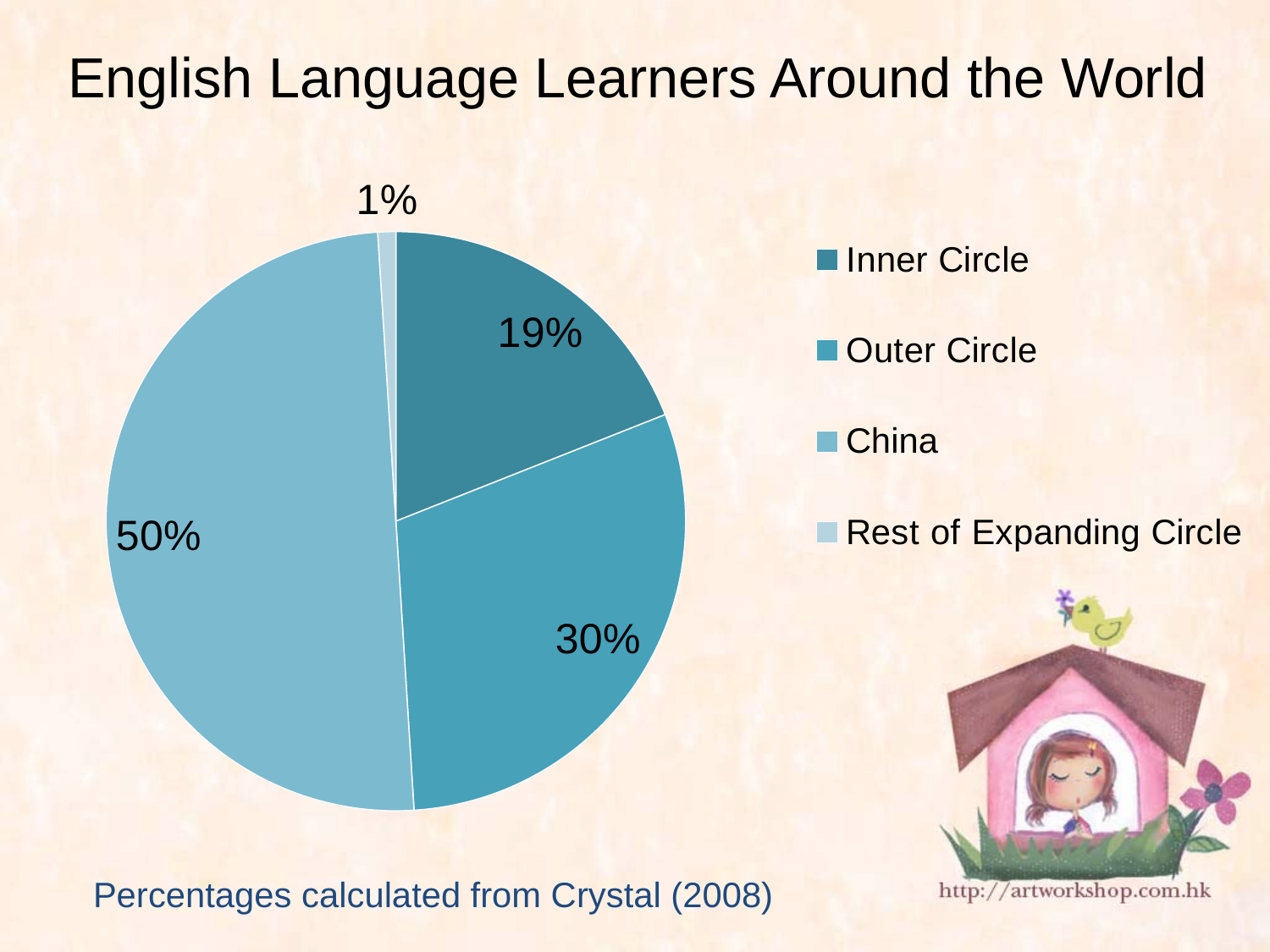

### Chart

| Category | English Language Learners Around the World |
|---|---|
| Inner Circle | 19.0 |
| Outer Circle | 30.0 |
| China | 50.0 |
| Rest of Expanding Circle | 1.0 |
English Language Learners Around the World
Percentages calculated from Crystal (2008)